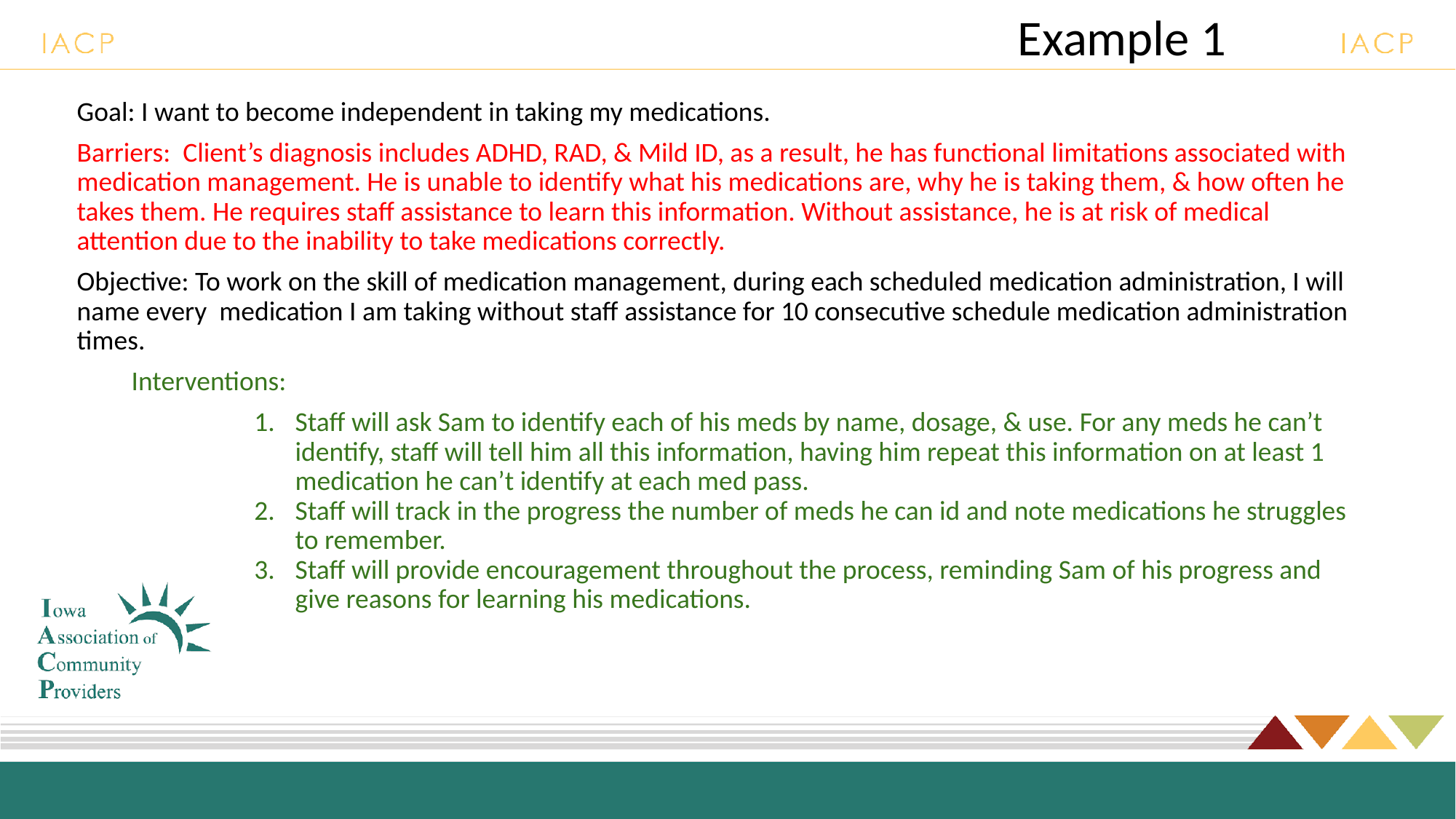

# Example 1
Goal: I want to become independent in taking my medications.
Barriers:  Client’s diagnosis includes ADHD, RAD, & Mild ID, as a result, he has functional limitations associated with medication management. He is unable to identify what his medications are, why he is taking them, & how often he takes them. He requires staff assistance to learn this information. Without assistance, he is at risk of medical attention due to the inability to take medications correctly.
Objective: To work on the skill of medication management, during each scheduled medication administration, I will name every  medication I am taking without staff assistance for 10 consecutive schedule medication administration times.
Interventions:
Staff will ask Sam to identify each of his meds by name, dosage, & use. For any meds he can’t identify, staff will tell him all this information, having him repeat this information on at least 1 medication he can’t identify at each med pass.
Staff will track in the progress the number of meds he can id and note medications he struggles to remember.
Staff will provide encouragement throughout the process, reminding Sam of his progress and give reasons for learning his medications.